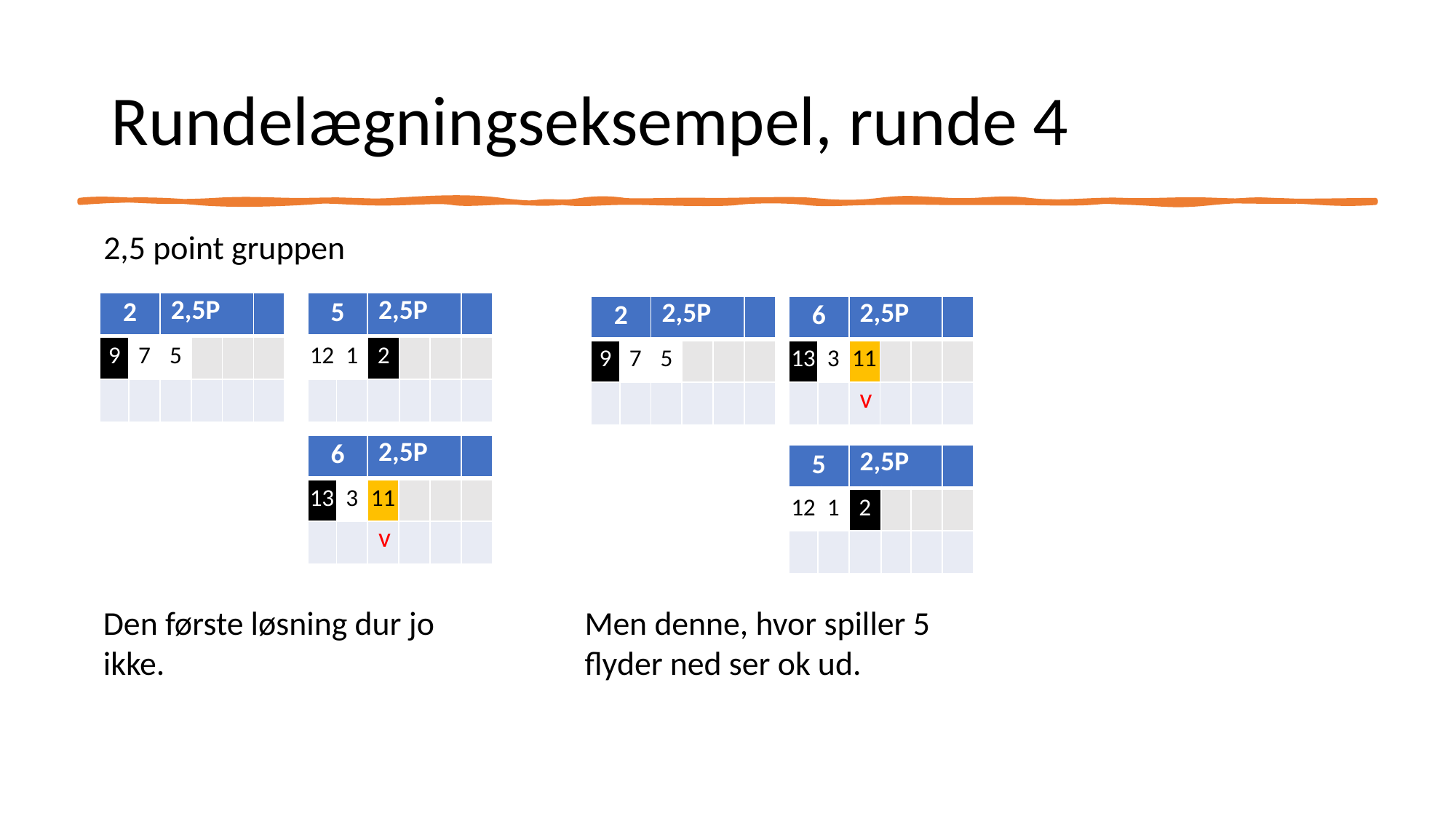

# Rundelægningseksempel, runde 4

2,5 point gruppen

| 2 |  | 2,5P |  |  |  |
| --- | --- | --- | --- | --- | --- |
| 9 | 7 | 5 |  |  |  |
|  |  |  |  |  |  |
| 5 |  | 2,5P |  |  |  |
| --- | --- | --- | --- | --- | --- |
| 12 | 1 | 2 |  |  |  |
|  |  |  |  |  |  |
| 2 |  | 2,5P |  |  |  |
| --- | --- | --- | --- | --- | --- |
| 9 | 7 | 5 |  |  |  |
|  |  |  |  |  |  |
| 6 |  | 2,5P |  |  |  |
| --- | --- | --- | --- | --- | --- |
| 13 | 3 | 11 |  |  |  |
|  |  | v |  |  |  |
| 6 |  | 2,5P |  |  |  |
| --- | --- | --- | --- | --- | --- |
| 13 | 3 | 11 |  |  |  |
|  |  | v |  |  |  |
| 5 |  | 2,5P |  |  |  |
| --- | --- | --- | --- | --- | --- |
| 12 | 1 | 2 |  |  |  |
|  |  |  |  |  |  |
Den første løsning dur jo ikke.

Men denne, hvor spiller 5 flyder ned ser ok ud.